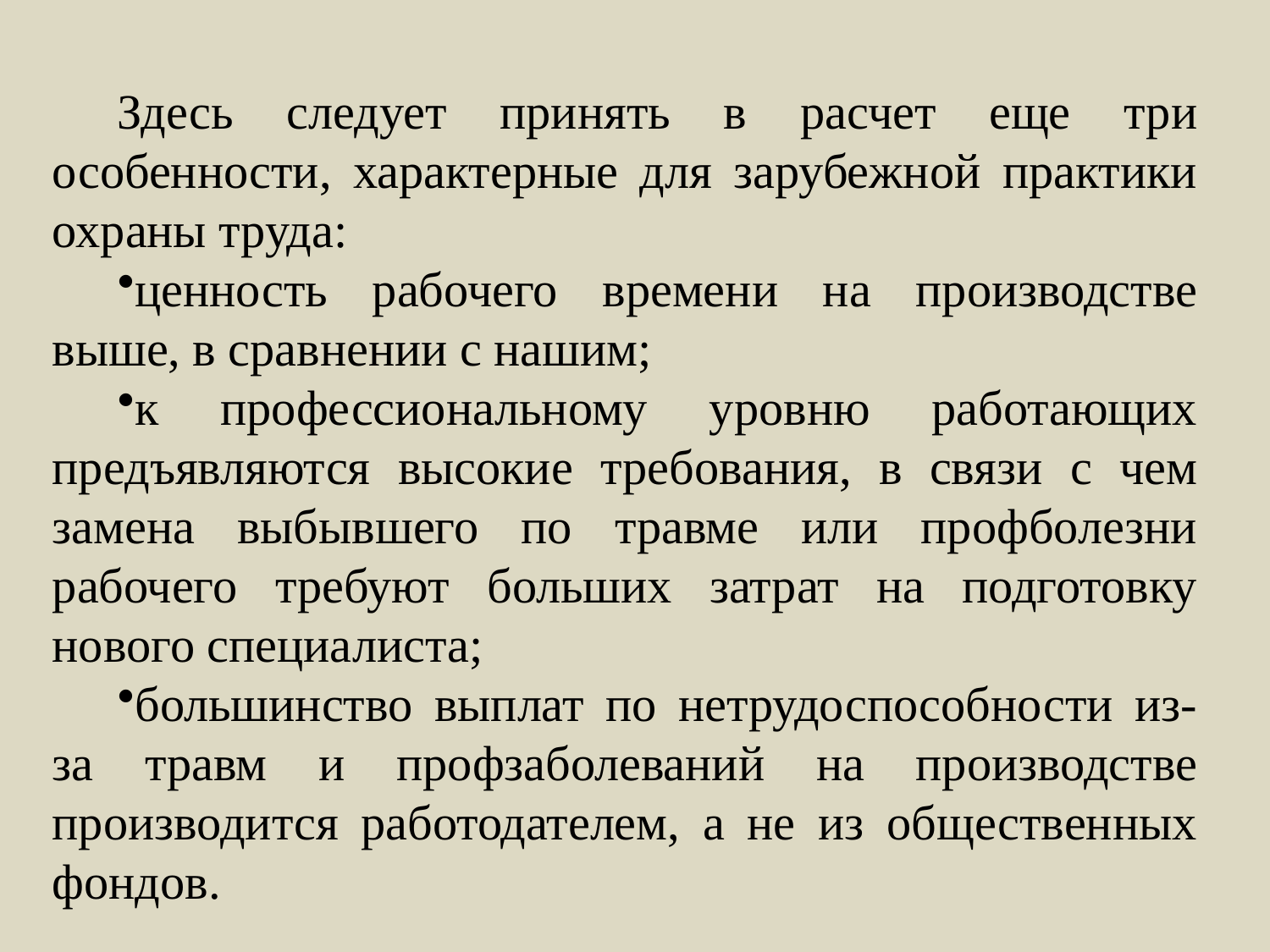

Здесь следует принять в расчет еще три особенности, характерные для зарубежной практики охраны труда:
ценность рабочего времени на производстве выше, в сравнении с нашим;
к профессиональному уровню работающих предъявляются высокие требования, в связи с чем замена выбывшего по травме или профболезни рабочего требуют больших затрат на подготовку нового специалиста;
большинство выплат по нетрудоспособности из-за травм и профзаболеваний на производстве производится работодателем, а не из общественных фондов.